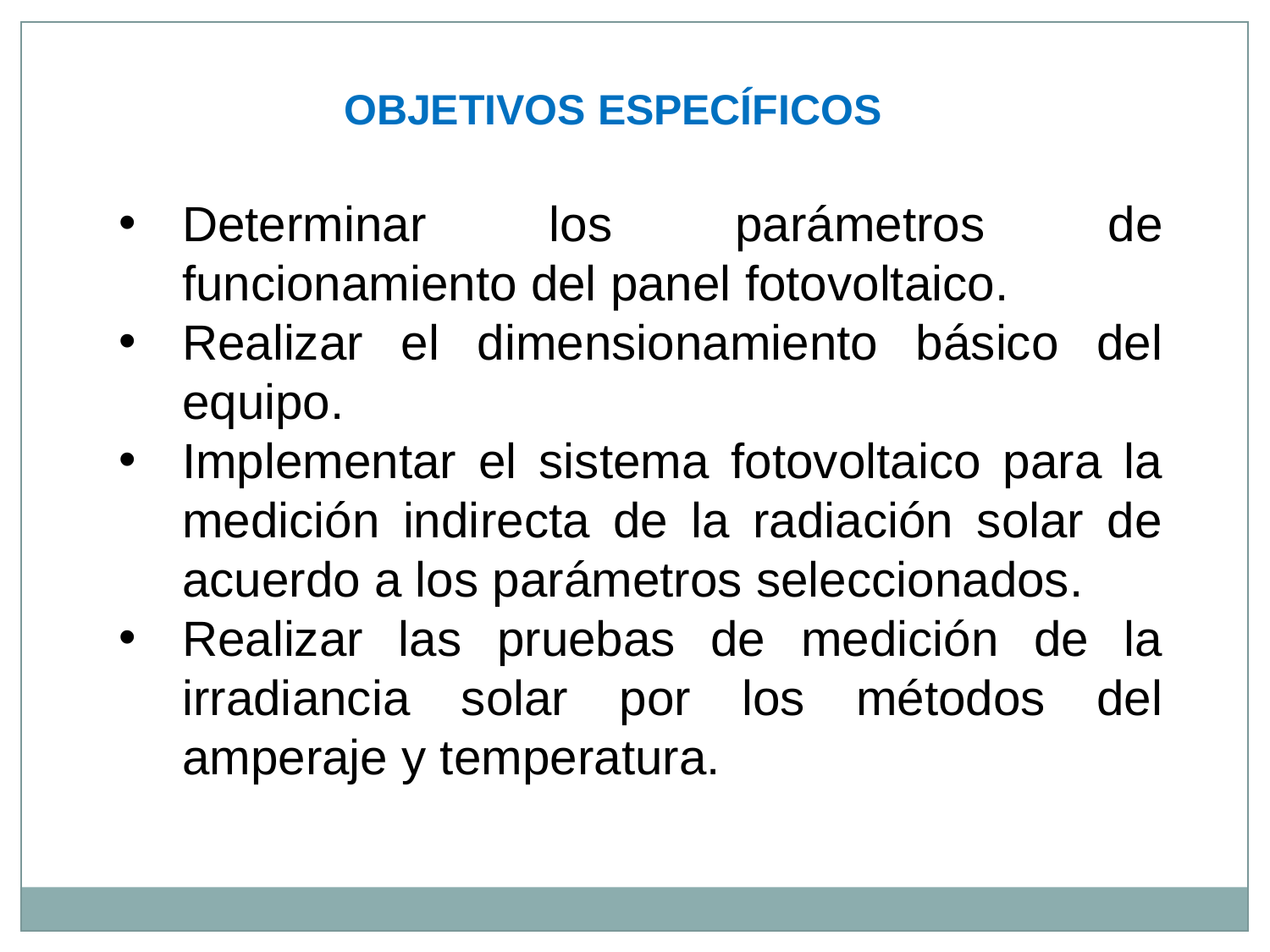

OBJETIVOS ESPECÍFICOS
Determinar los parámetros de funcionamiento del panel fotovoltaico.
Realizar el dimensionamiento básico del equipo.
Implementar el sistema fotovoltaico para la medición indirecta de la radiación solar de acuerdo a los parámetros seleccionados.
Realizar las pruebas de medición de la irradiancia solar por los métodos del amperaje y temperatura.